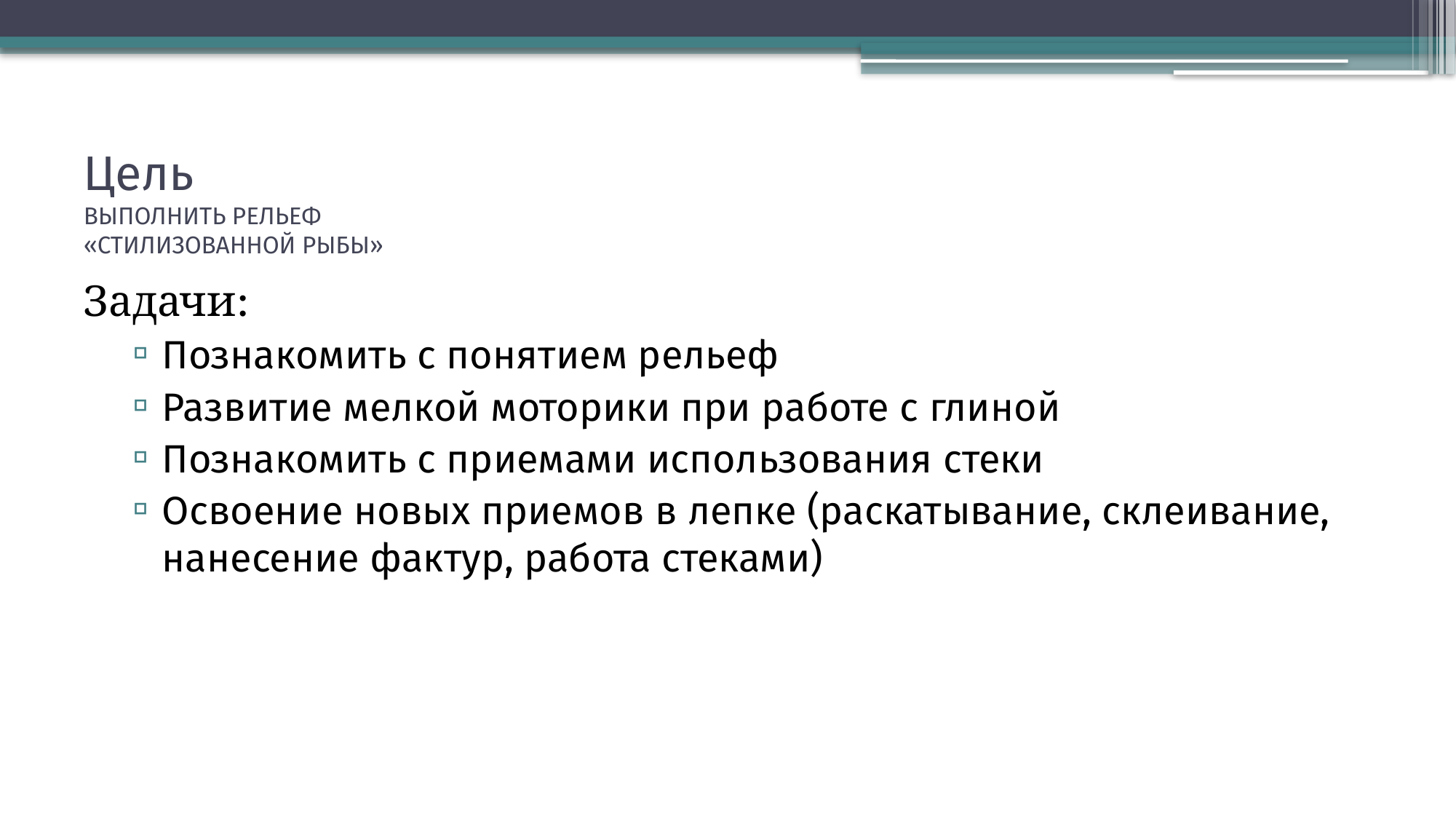

# Цель ВЫПОЛНИТЬ РЕЛЬЕФ «СТИЛИЗОВАННОЙ РЫБЫ»
Задачи:
Познакомить с понятием рельеф
Развитие мелкой моторики при работе с глиной
Познакомить с приемами использования стеки
Освоение новых приемов в лепке (раскатывание, склеивание, нанесение фактур, работа стеками)